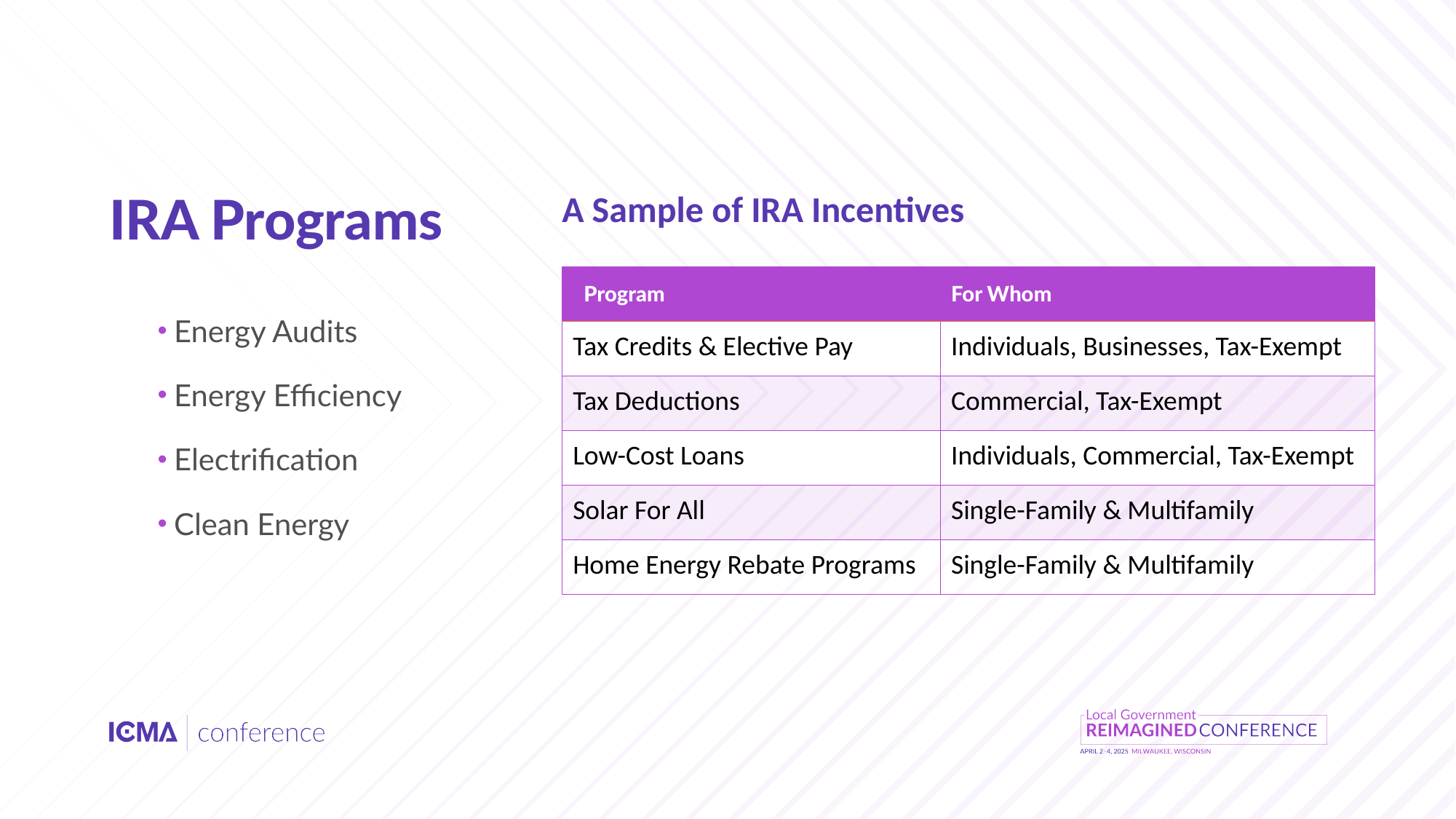

# IRA Programs
| A Sample of IRA Incentives |  |
| --- | --- |
| Program | For Whom |
| Tax Credits & Elective Pay | Individuals, Businesses, Tax-Exempt |
| Tax Deductions | Commercial, Tax-Exempt |
| Low-Cost Loans | Individuals, Commercial, Tax-Exempt |
| Solar For All | Single-Family & Multifamily |
| Home Energy Rebate Programs | Single-Family & Multifamily |
Energy Audits
Energy Efficiency
Electrification
Clean Energy